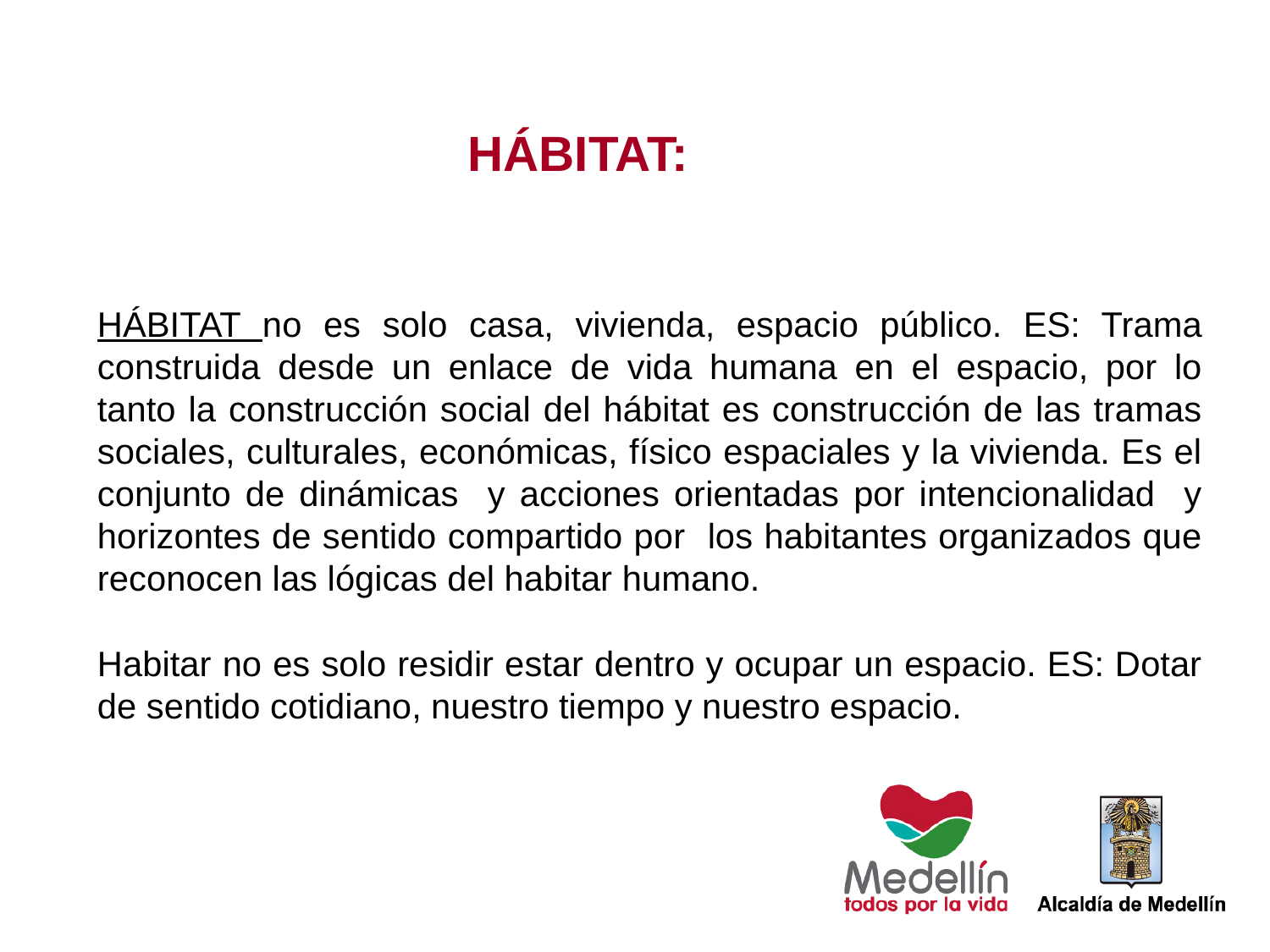

HÁBITAT:
HÁBITAT no es solo casa, vivienda, espacio público. ES: Trama construida desde un enlace de vida humana en el espacio, por lo tanto la construcción social del hábitat es construcción de las tramas sociales, culturales, económicas, físico espaciales y la vivienda. Es el conjunto de dinámicas  y acciones orientadas por intencionalidad  y horizontes de sentido compartido por  los habitantes organizados que reconocen las lógicas del habitar humano.

Habitar no es solo residir estar dentro y ocupar un espacio. ES: Dotar de sentido cotidiano, nuestro tiempo y nuestro espacio.